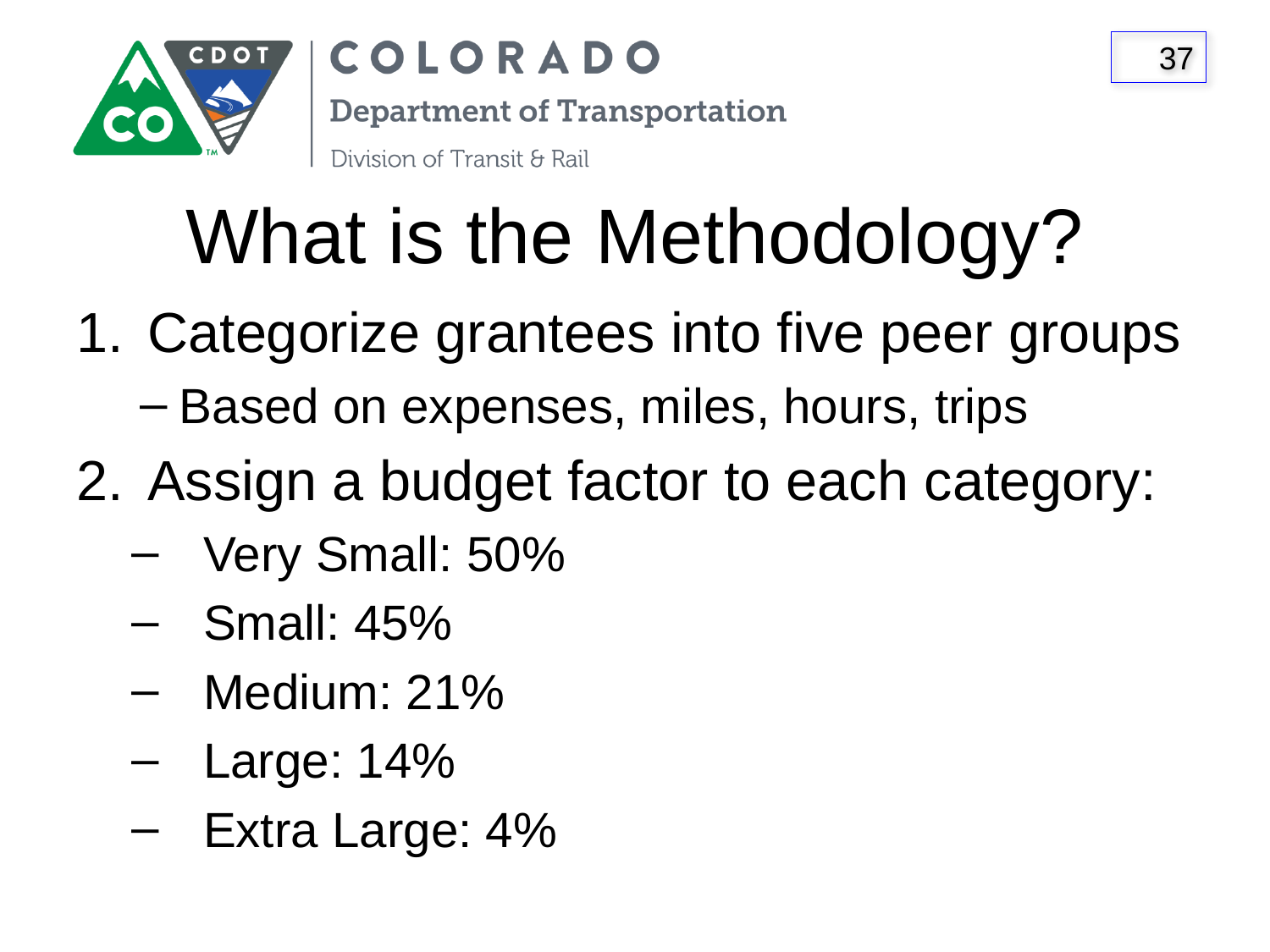

# What is the Methodology?
Categorize grantees into five peer groups
Based on expenses, miles, hours, trips
Assign a budget factor to each category:
Very Small: 50%
Small: 45%
Medium: 21%
Large: 14%
Extra Large: 4%